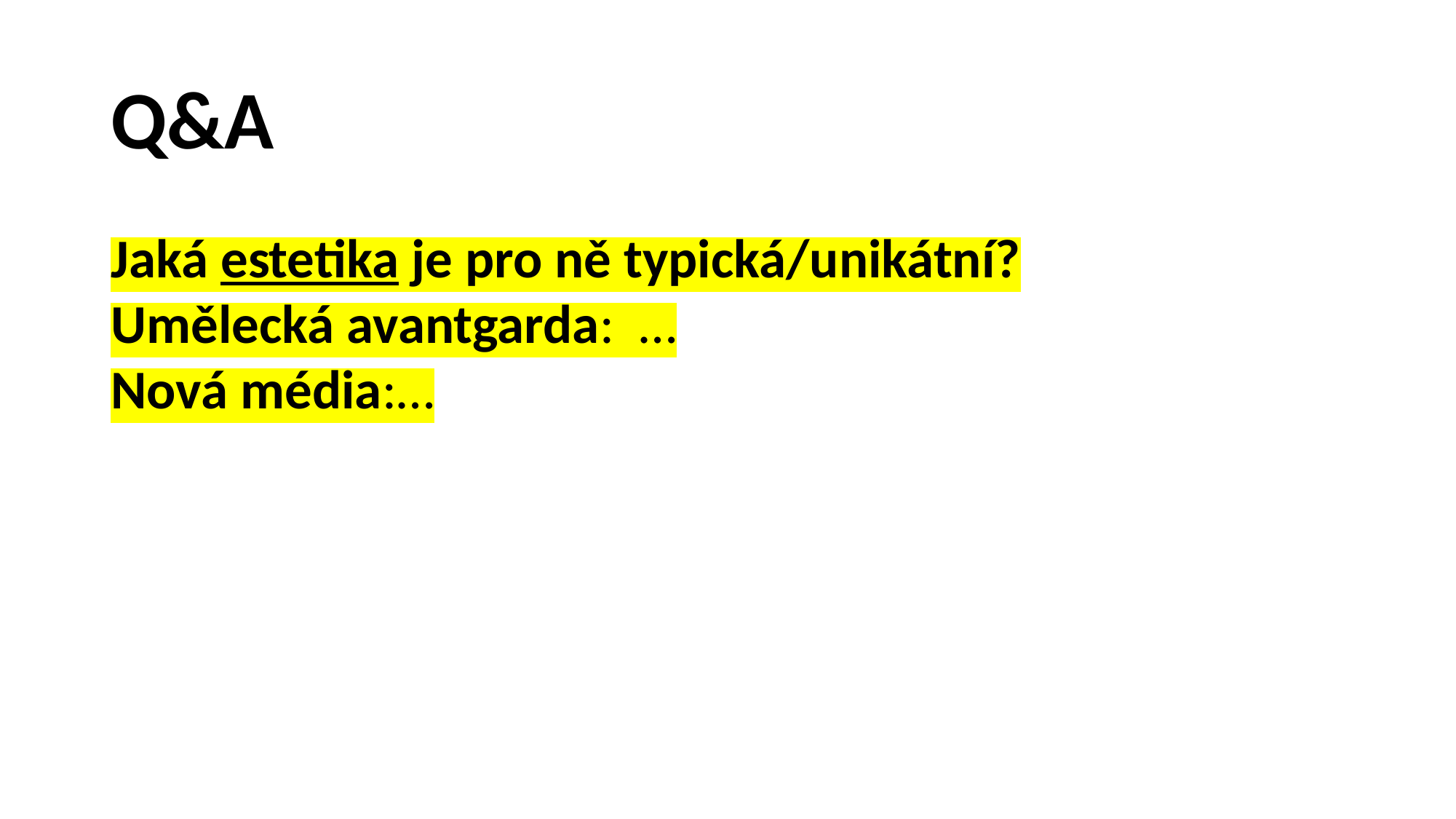

# Q&A
Jaká estetika je pro ně typická/unikátní?
Umělecká avantgarda:  …
Nová média:…